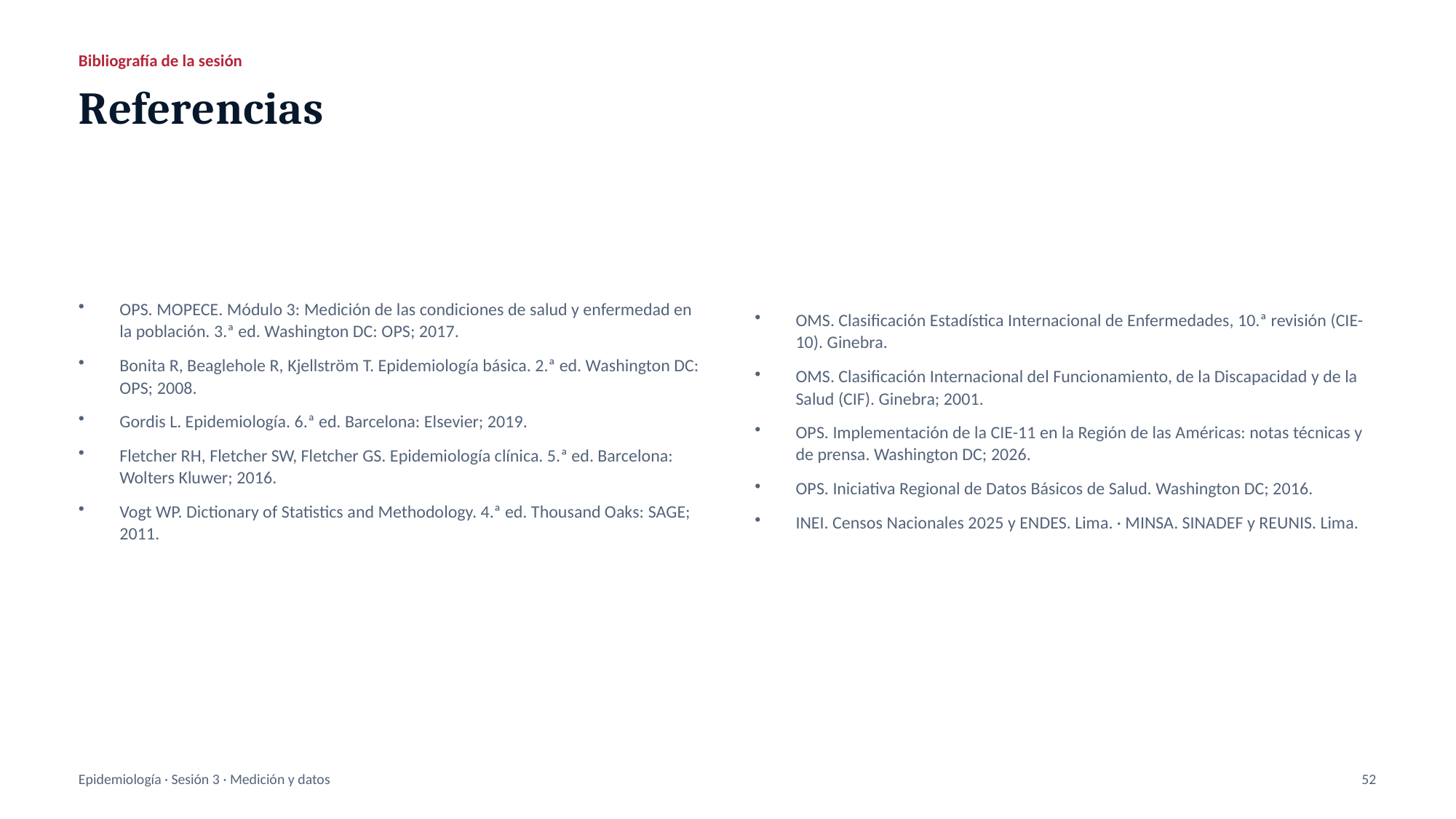

Bibliografía de la sesión
Referencias
OPS. MOPECE. Módulo 3: Medición de las condiciones de salud y enfermedad en la población. 3.ª ed. Washington DC: OPS; 2017.
Bonita R, Beaglehole R, Kjellström T. Epidemiología básica. 2.ª ed. Washington DC: OPS; 2008.
Gordis L. Epidemiología. 6.ª ed. Barcelona: Elsevier; 2019.
Fletcher RH, Fletcher SW, Fletcher GS. Epidemiología clínica. 5.ª ed. Barcelona: Wolters Kluwer; 2016.
Vogt WP. Dictionary of Statistics and Methodology. 4.ª ed. Thousand Oaks: SAGE; 2011.
OMS. Clasificación Estadística Internacional de Enfermedades, 10.ª revisión (CIE-10). Ginebra.
OMS. Clasificación Internacional del Funcionamiento, de la Discapacidad y de la Salud (CIF). Ginebra; 2001.
OPS. Implementación de la CIE-11 en la Región de las Américas: notas técnicas y de prensa. Washington DC; 2026.
OPS. Iniciativa Regional de Datos Básicos de Salud. Washington DC; 2016.
INEI. Censos Nacionales 2025 y ENDES. Lima. · MINSA. SINADEF y REUNIS. Lima.
Epidemiología · Sesión 3 · Medición y datos
52